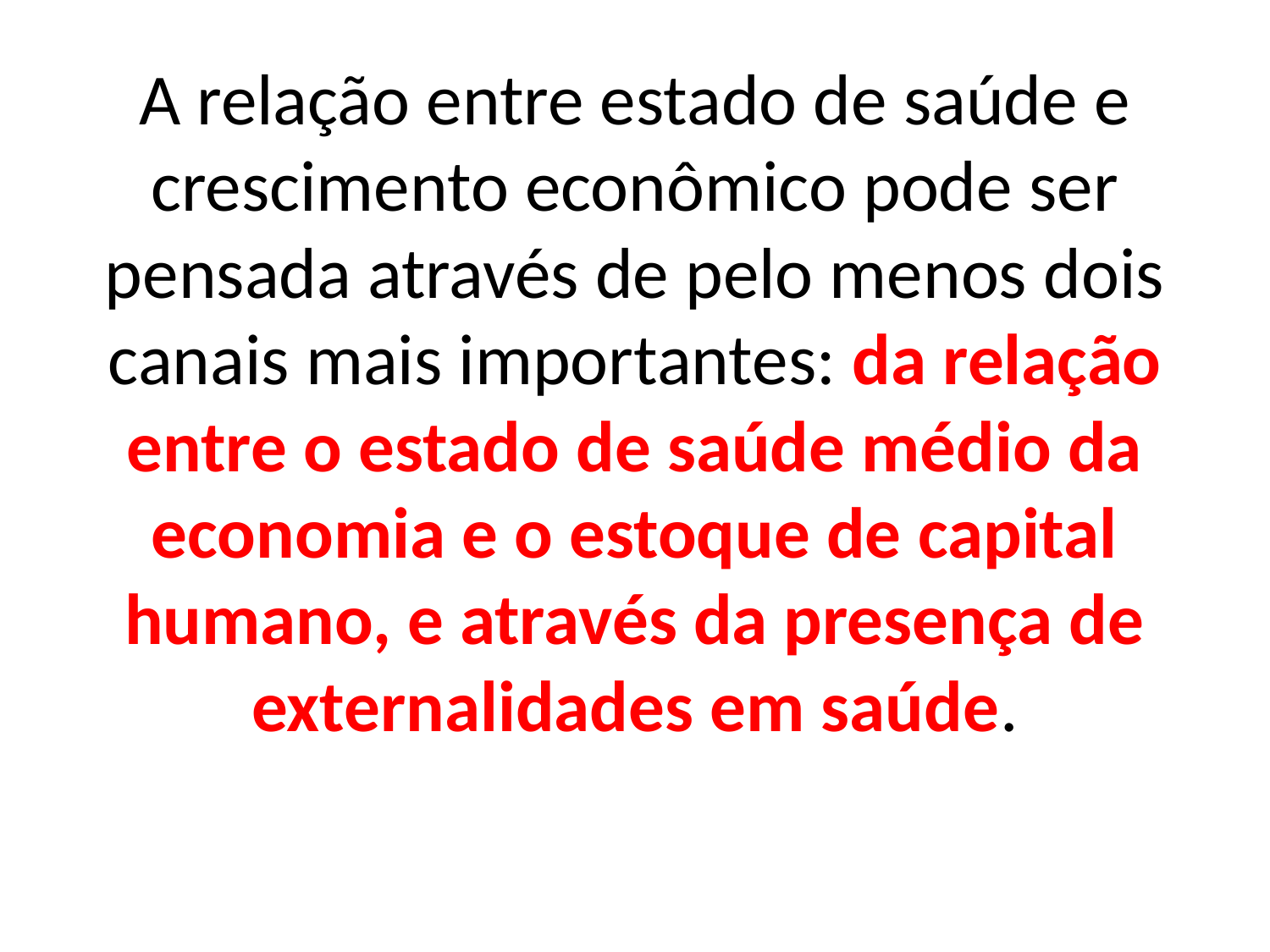

A relação entre estado de saúde e crescimento econômico pode ser pensada através de pelo menos dois canais mais importantes: da relação entre o estado de saúde médio da economia e o estoque de capital humano, e através da presença de externalidades em saúde.